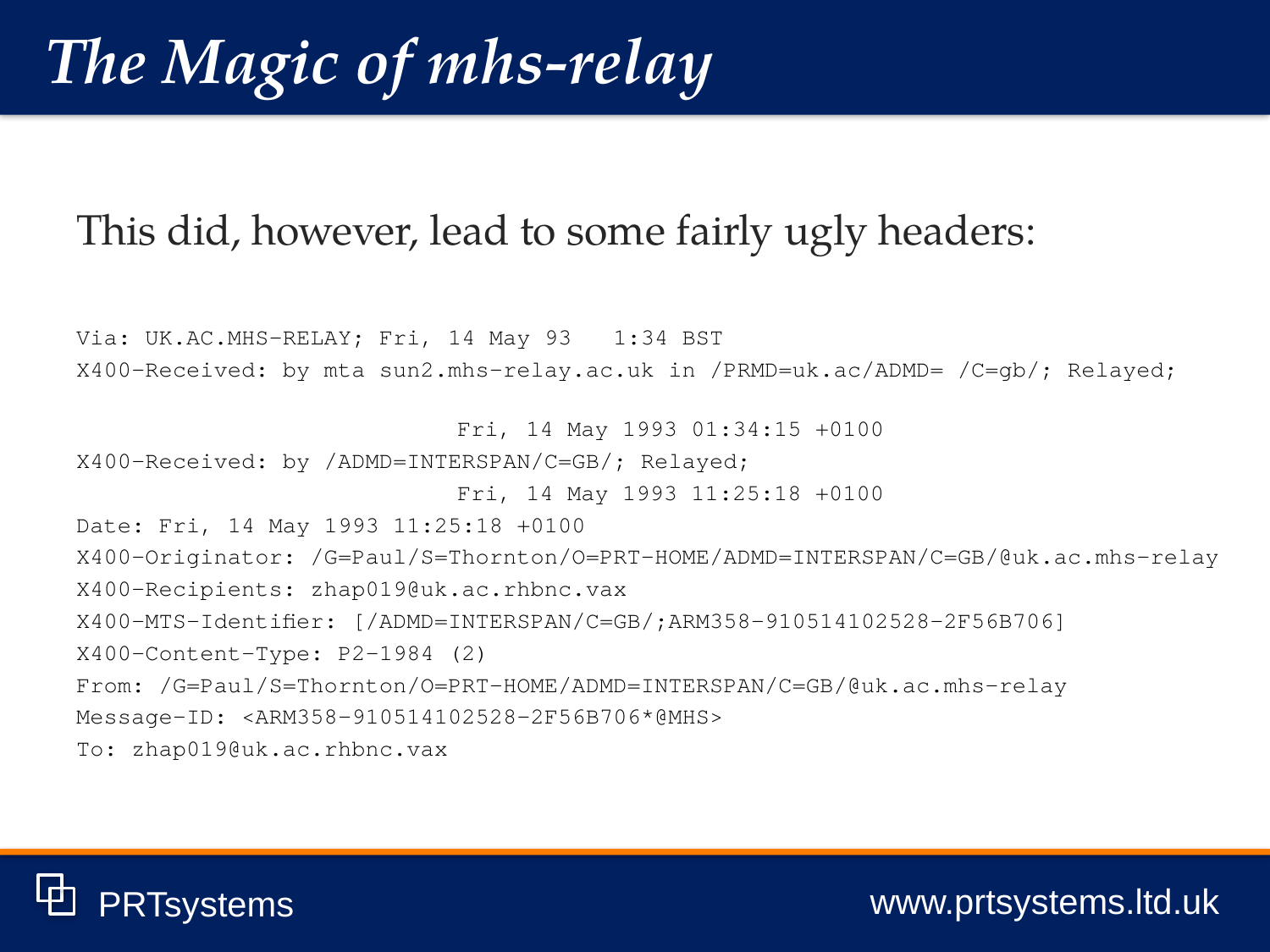

The Magic of mhs-relay

www.prtsystems.ltd.uk
PRTsystems
This did, however, lead to some fairly ugly headers:

Via: UK.AC.MHS-RELAY; Fri, 14 May 93   1:34 BST
X400-Received: by mta sun2.mhs-relay.ac.uk in /PRMD=uk.ac/ADMD= /C=gb/; Relayed;
			Fri, 14 May 1993 01:34:15 +0100
X400-Received: by /ADMD=INTERSPAN/C=GB/; Relayed;
			Fri, 14 May 1993 11:25:18 +0100
Date: Fri, 14 May 1993 11:25:18 +0100
X400-Originator: /G=Paul/S=Thornton/O=PRT-HOME/ADMD=INTERSPAN/C=GB/@uk.ac.mhs-relay
X400-Recipients: zhap019@uk.ac.rhbnc.vax
X400-MTS-Identifier: [/ADMD=INTERSPAN/C=GB/;ARM358-910514102528-2F56B706]
X400-Content-Type: P2-1984 (2)
From: /G=Paul/S=Thornton/O=PRT-HOME/ADMD=INTERSPAN/C=GB/@uk.ac.mhs-relay
Message-ID: <ARM358-910514102528-2F56B706*@MHS>
To: zhap019@uk.ac.rhbnc.vax